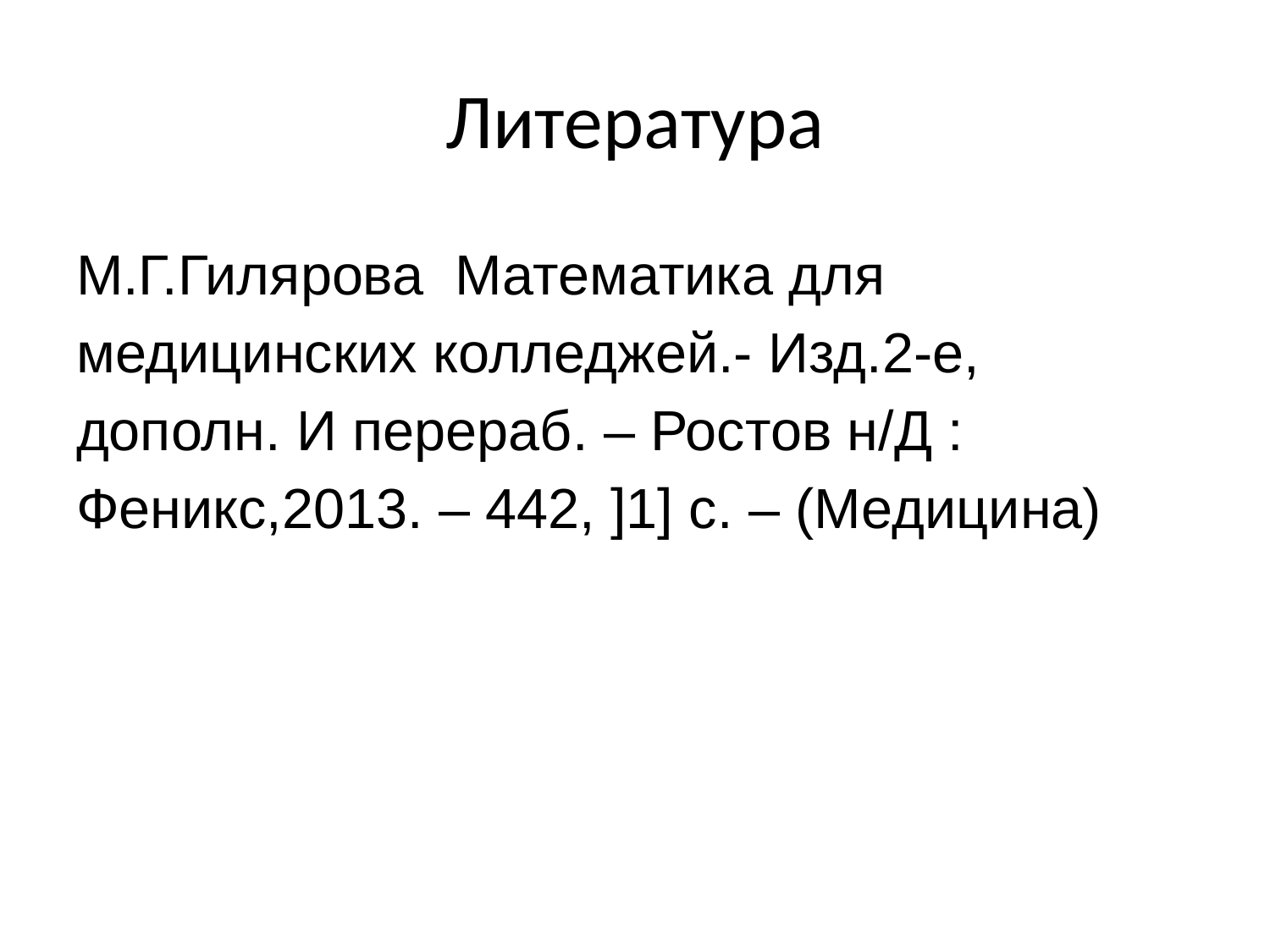

# Литература
М.Г.Гилярова  Математика для медицинских колледжей.- Изд.2-е, дополн. И перераб. – Ростов н/Д : Феникс,2013. – 442, ]1] с. – (Медицина)